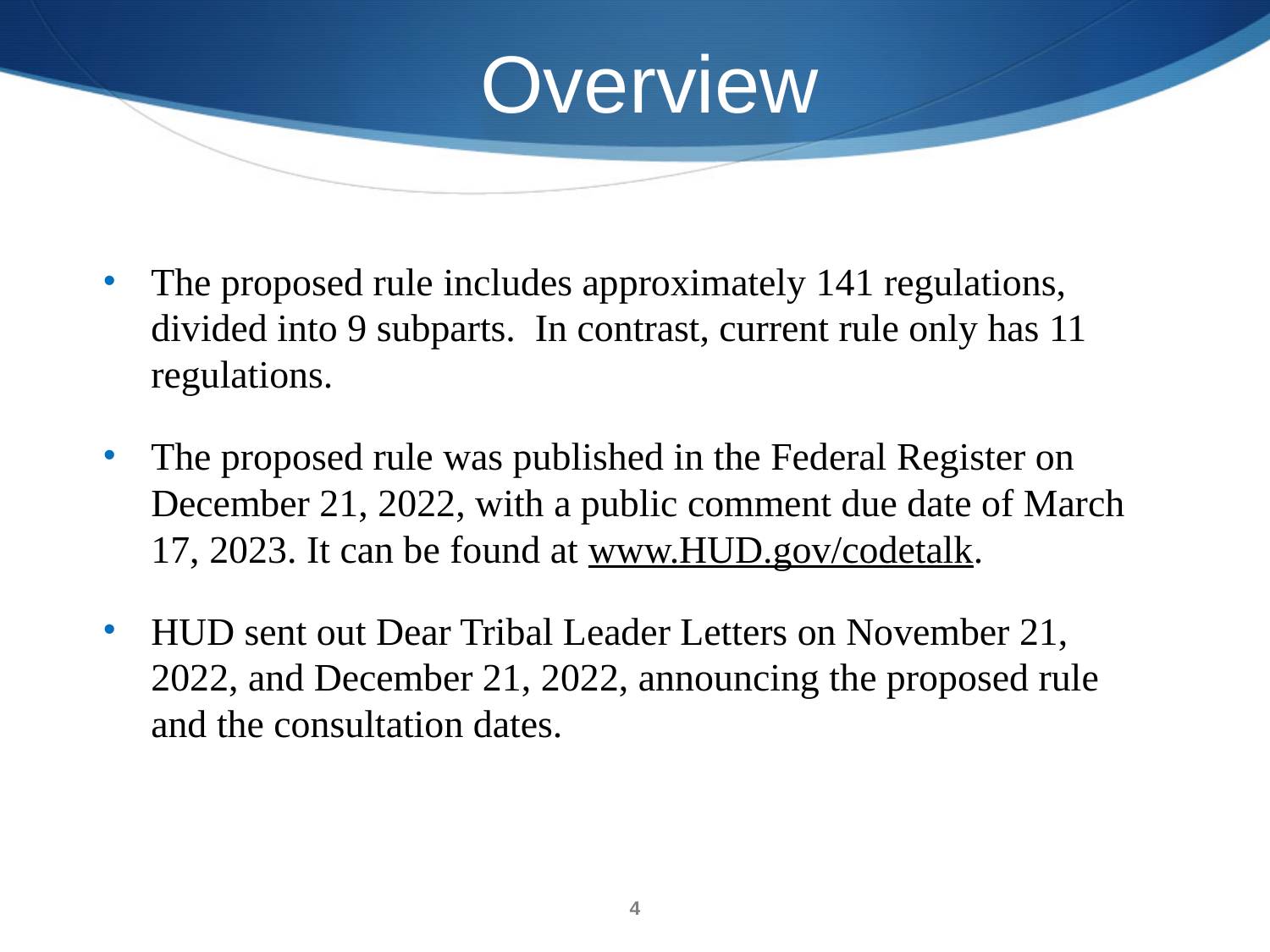

Overview
The proposed rule includes approximately 141 regulations, divided into 9 subparts.  In contrast, current rule only has 11 regulations.
The proposed rule was published in the Federal Register on December 21, 2022, with a public comment due date of March 17, 2023. It can be found at www.HUD.gov/codetalk.
HUD sent out Dear Tribal Leader Letters on November 21, 2022, and December 21, 2022, announcing the proposed rule and the consultation dates.

4